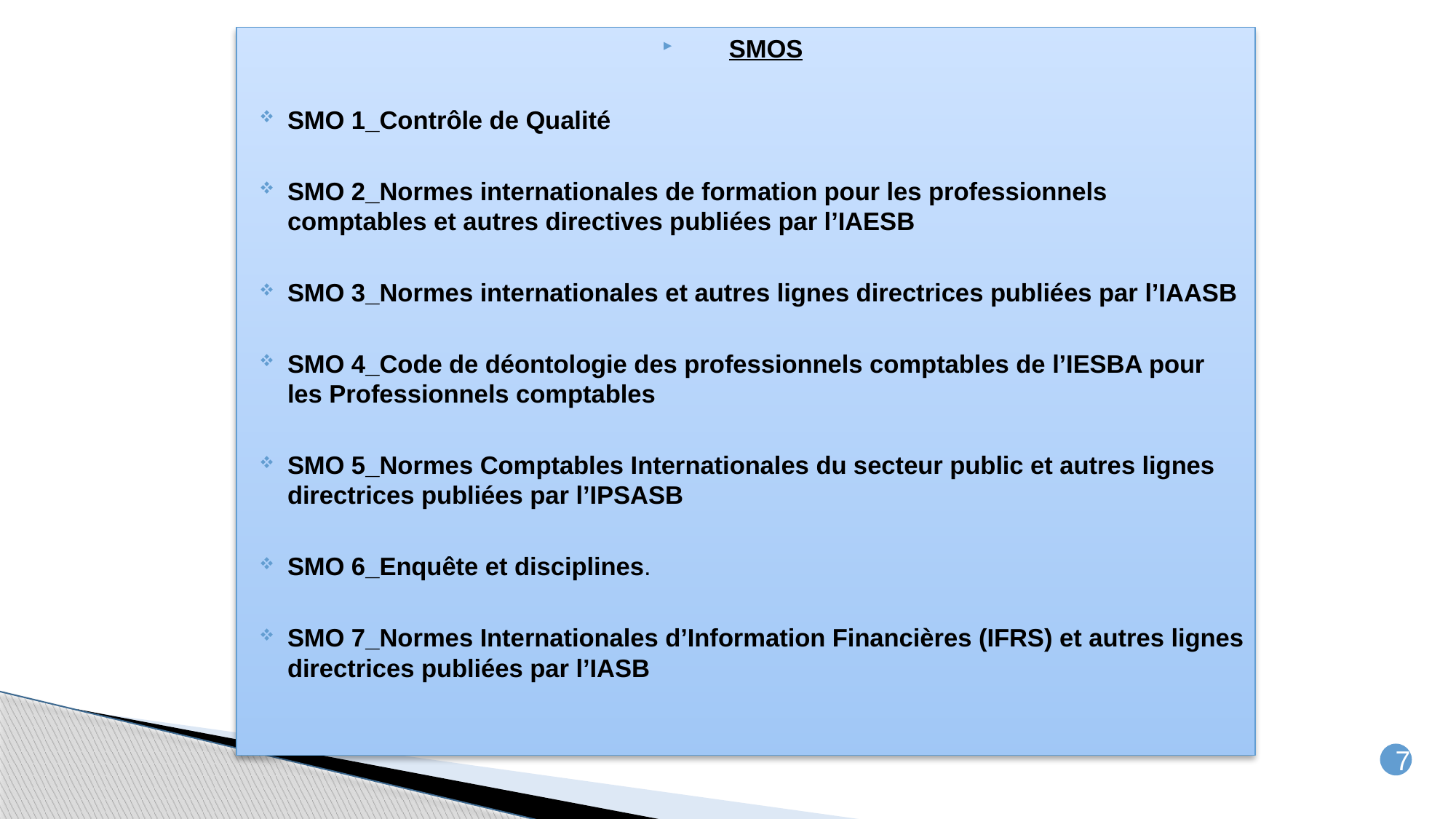

SMOS

SMO 1_Contrôle de Qualité

SMO 2_Normes internationales de formation pour les professionnels comptables et autres directives publiées par l’IAESB

SMO 3_Normes internationales et autres lignes directrices publiées par l’IAASB

SMO 4_Code de déontologie des professionnels comptables de l’IESBA pour les Professionnels comptables

SMO 5_Normes Comptables Internationales du secteur public et autres lignes directrices publiées par l’IPSASB

SMO 6_Enquête et disciplines.

SMO 7_Normes Internationales d’Information Financières (IFRS) et autres lignes directrices publiées par l’IASB

7